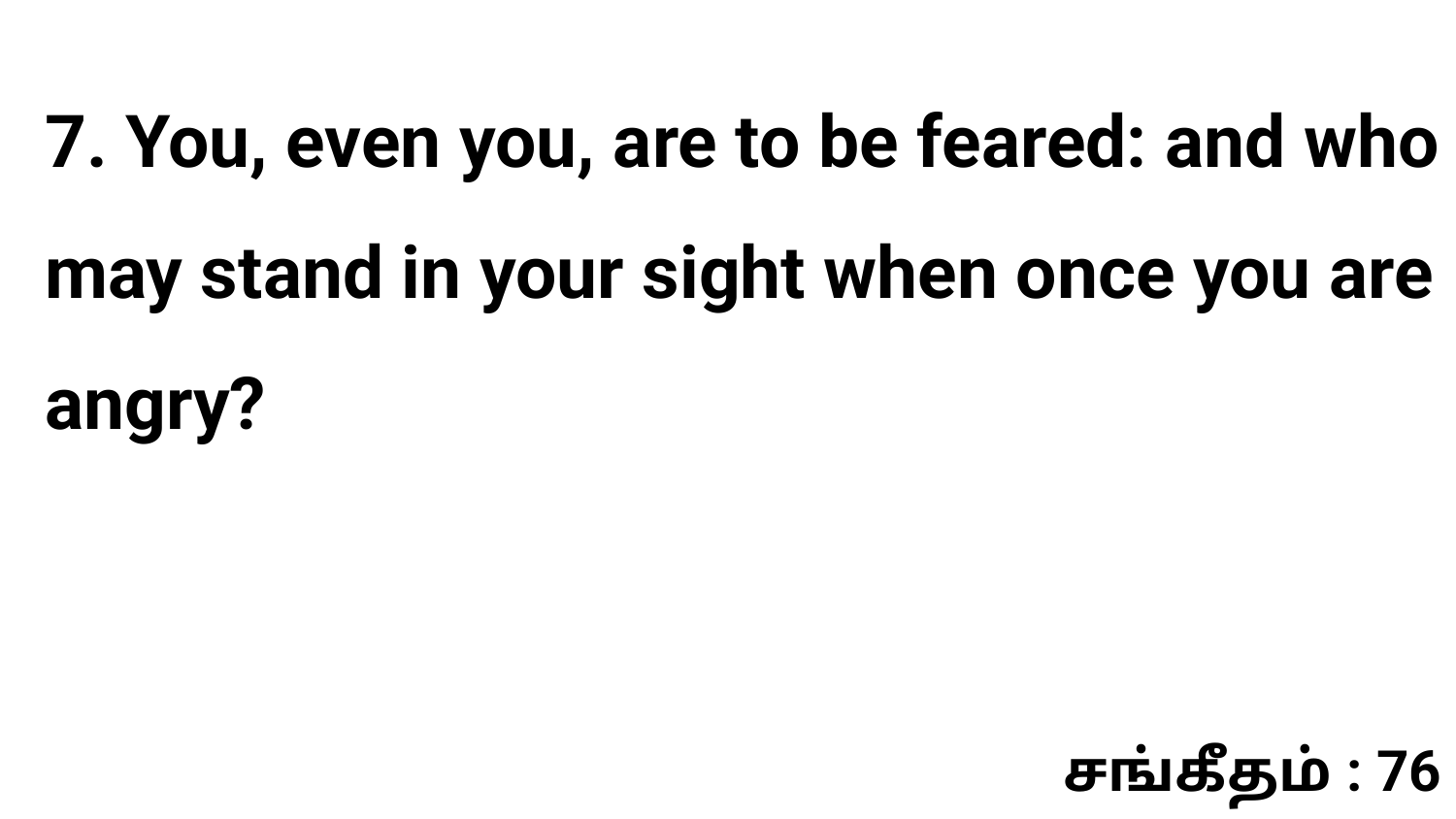

7. You, even you, are to be feared: and who may stand in your sight when once you are angry?
சங்கீதம் : 76